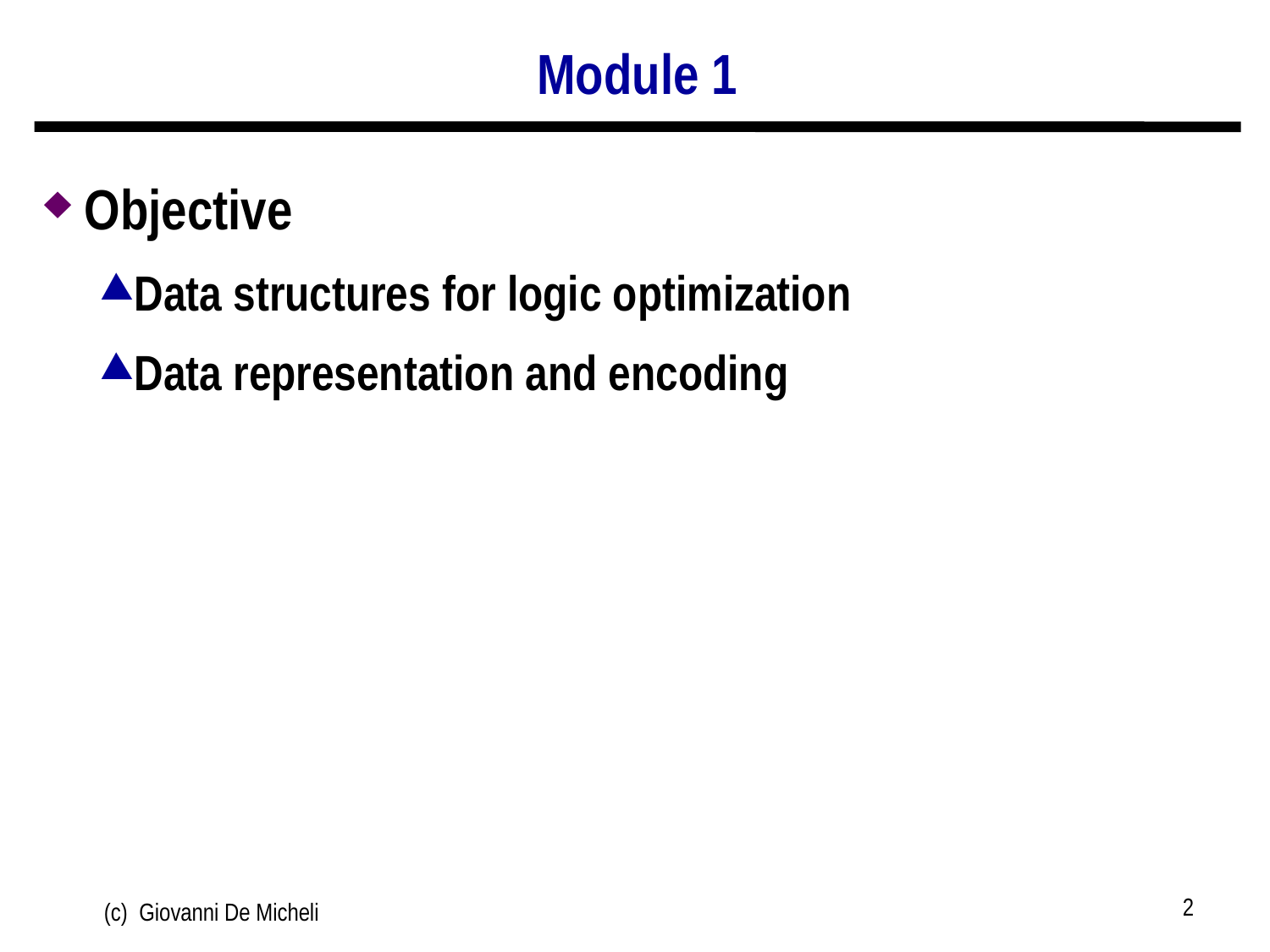

# Module 1
Objective
Data structures for logic optimization
Data representation and encoding
2
(c)  Giovanni De Micheli